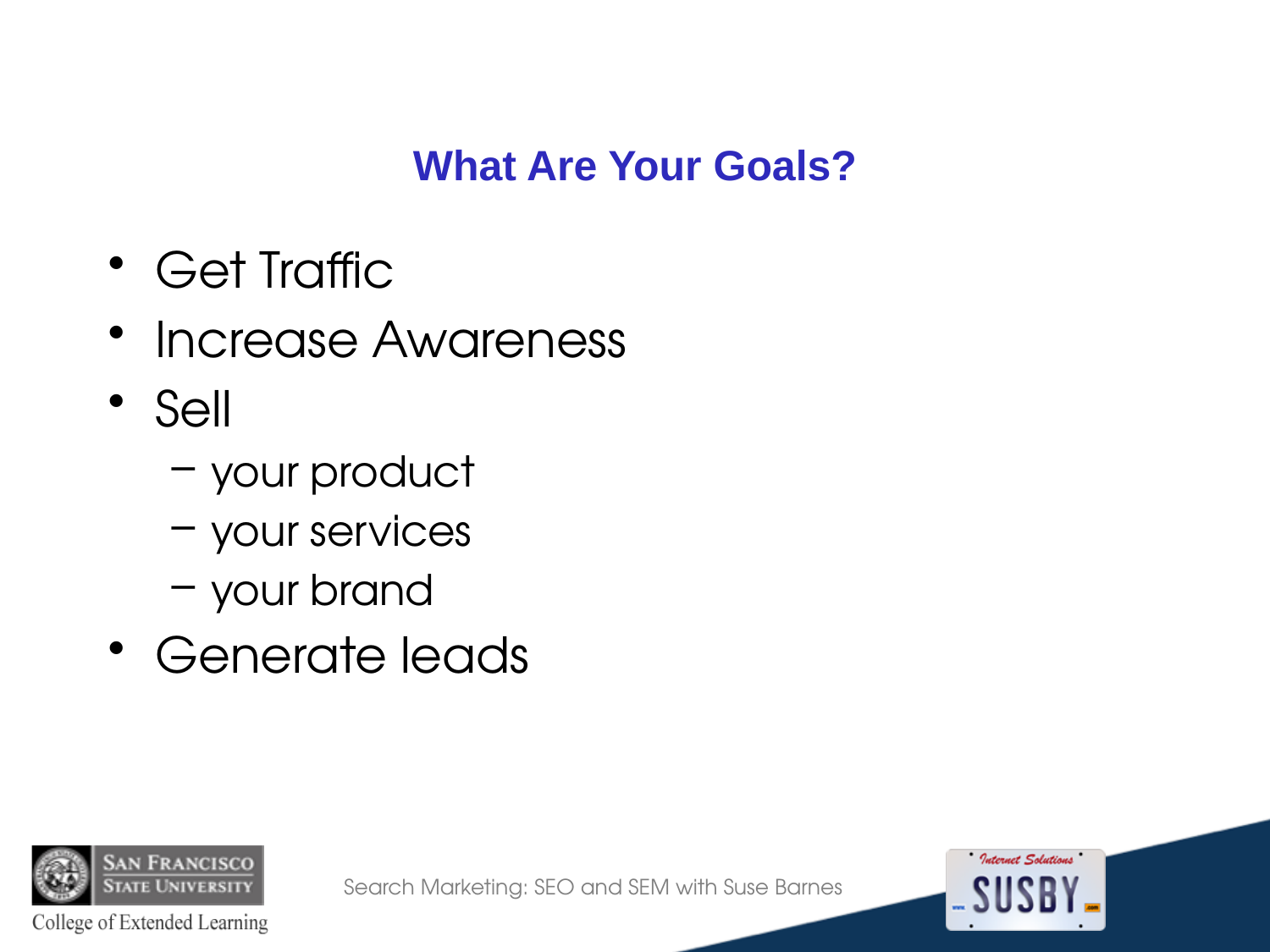

# What Are Your Goals?
Get Traffic
Increase Awareness
Sell
your product
your services
your brand
Generate leads